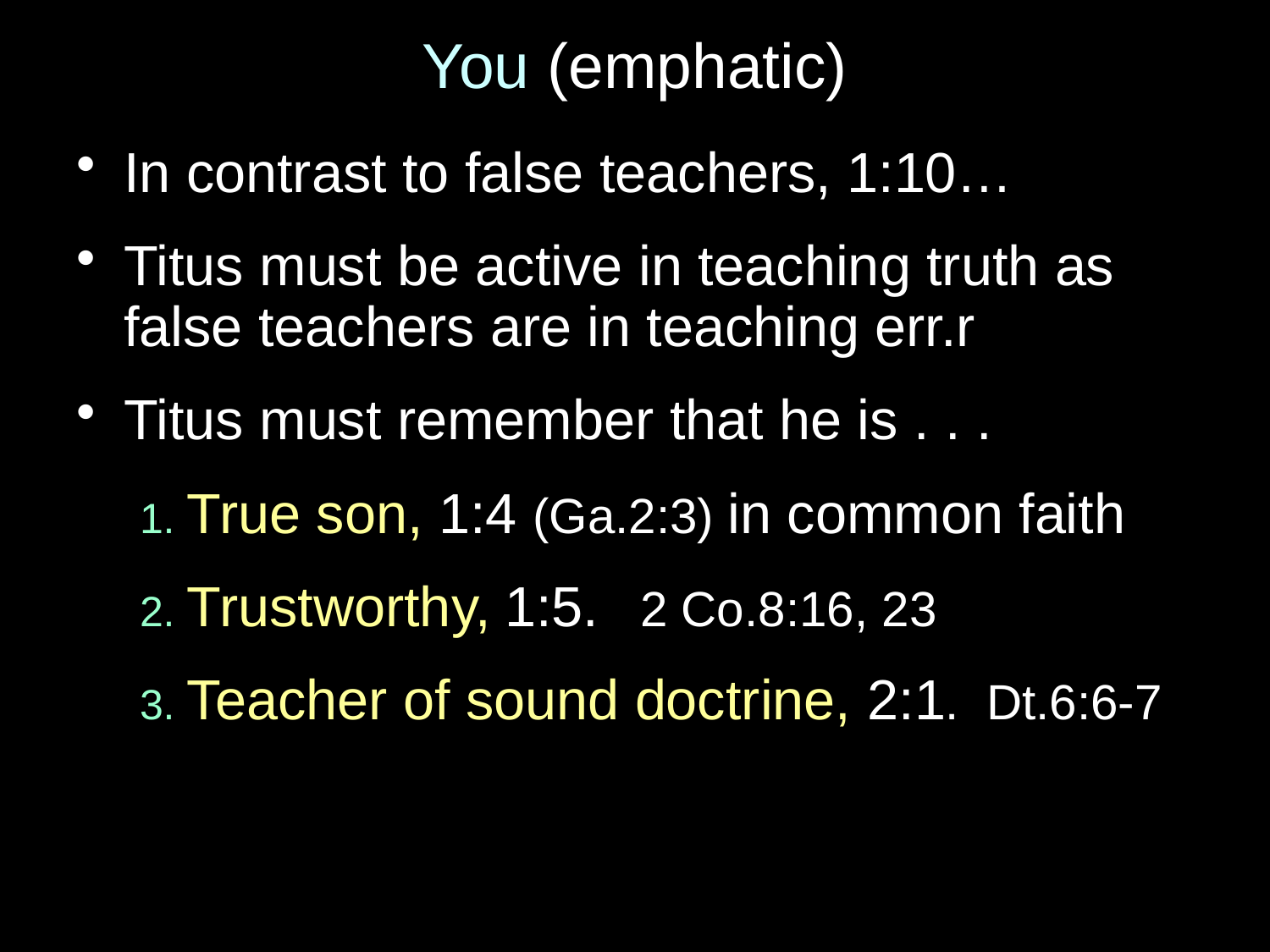

# You (emphatic)
In contrast to false teachers, 1:10…
Titus must be active in teaching truth as false teachers are in teaching err.r
Titus must remember that he is . . .
1. True son, 1:4 (Ga.2:3) in common faith
2. Trustworthy, 1:5.   2 Co.8:16, 23
3. Teacher of sound doctrine, 2:1.  Dt.6:6-7